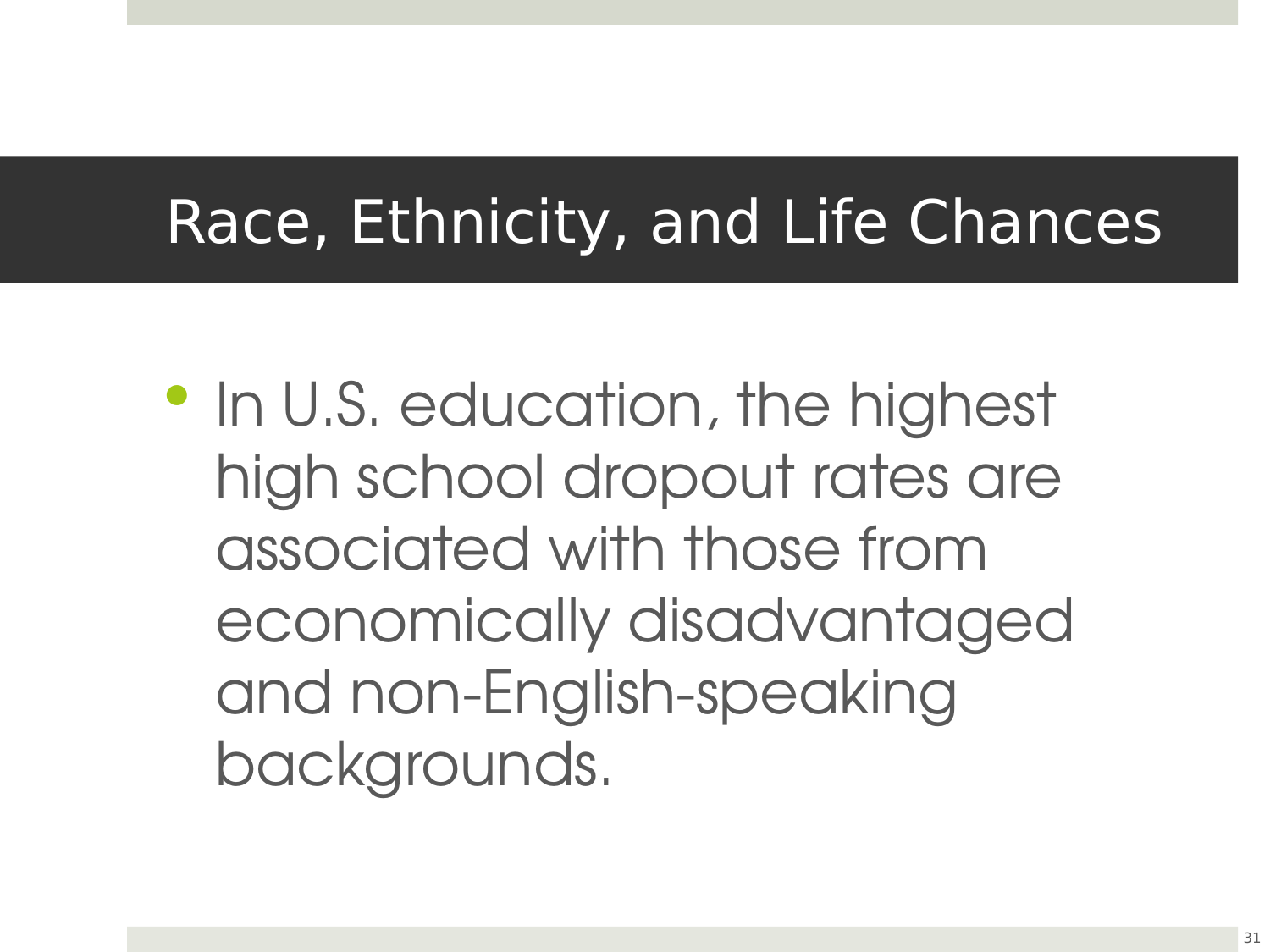

# Race, Ethnicity, and Life Chances
In U.S. education, the highest high school dropout rates are associated with those from economically disadvantaged and non-English-speaking backgrounds.

31